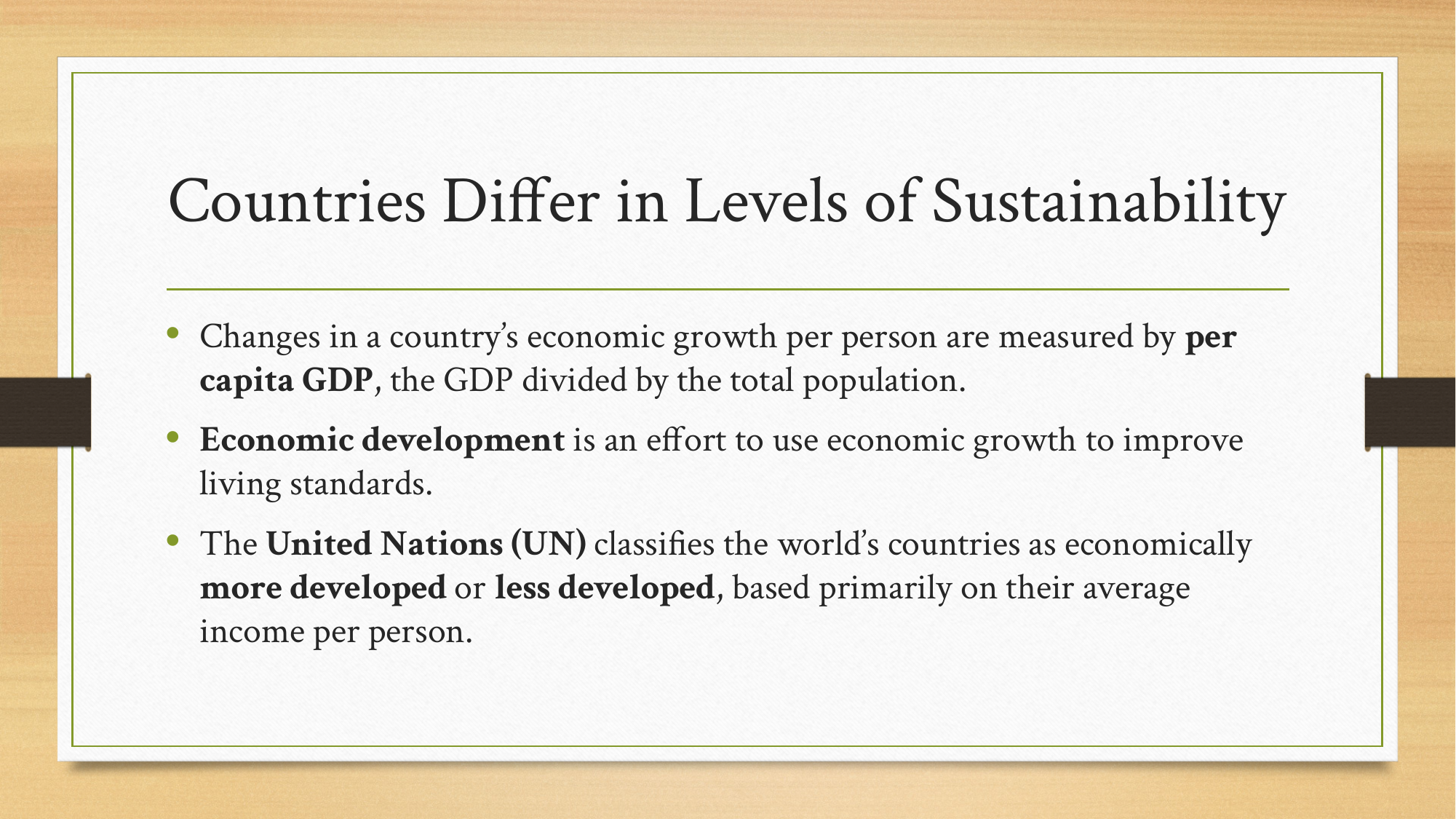

# Countries Differ in Levels of Sustainability
Changes in a country’s economic growth per person are measured by per capita GDP, the GDP divided by the total population.
Economic development is an effort to use economic growth to improve living standards.
The United Nations (UN) classifies the world’s countries as economically more developed or less developed, based primarily on their average income per person.